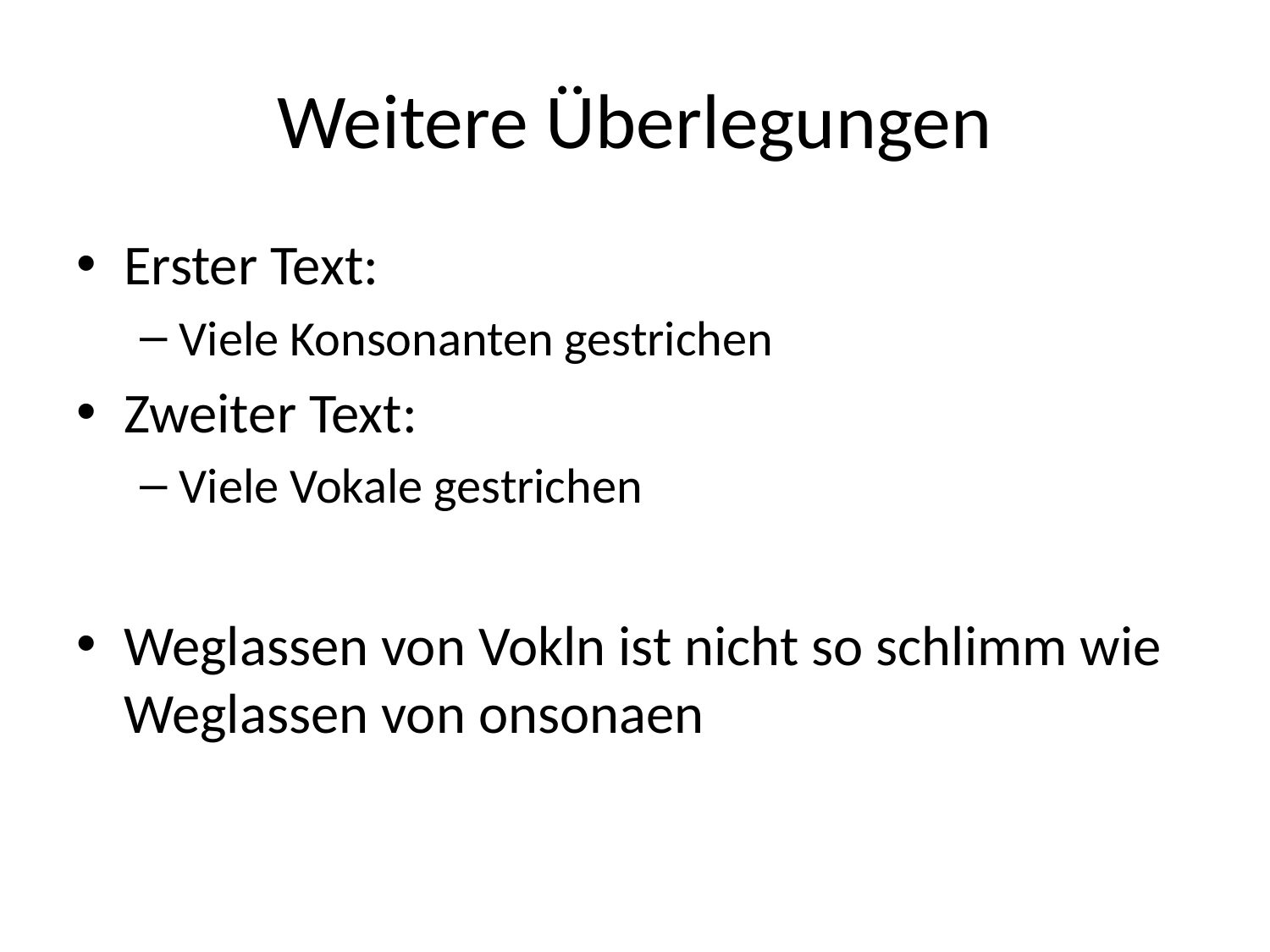

# Weitere Überlegungen
Erster Text:
Viele Konsonanten gestrichen
Zweiter Text:
Viele Vokale gestrichen

Weglassen von Vokln ist nicht so schlimm wie Weglassen von onsonaen